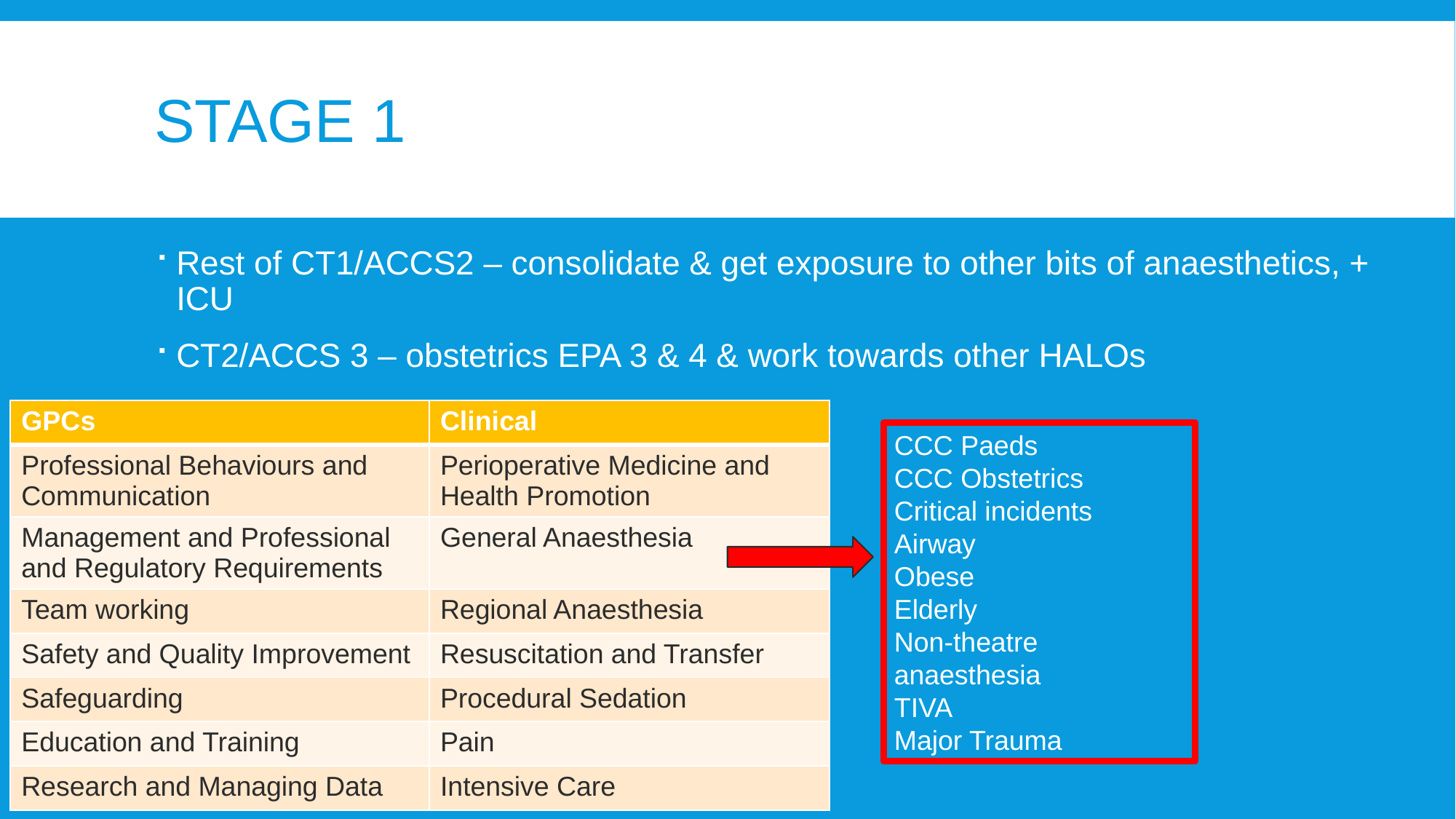

# Stage 1
Rest of CT1/ACCS2 – consolidate & get exposure to other bits of anaesthetics, + ICU
CT2/ACCS 3 – obstetrics EPA 3 & 4 & work towards other HALOs
CT3/ACCS 4 – complete all HALOs
| GPCs | Clinical |
| --- | --- |
| Professional Behaviours and Communication | Perioperative Medicine and Health Promotion |
| Management and Professional and Regulatory Requirements | General Anaesthesia |
| Team working | Regional Anaesthesia |
| Safety and Quality Improvement | Resuscitation and Transfer |
| Safeguarding | Procedural Sedation |
| Education and Training | Pain |
| Research and Managing Data | Intensive Care |
CCC Paeds
CCC Obstetrics
Critical incidents
Airway
Obese
Elderly
Non-theatre anaesthesia
TIVA
Major Trauma